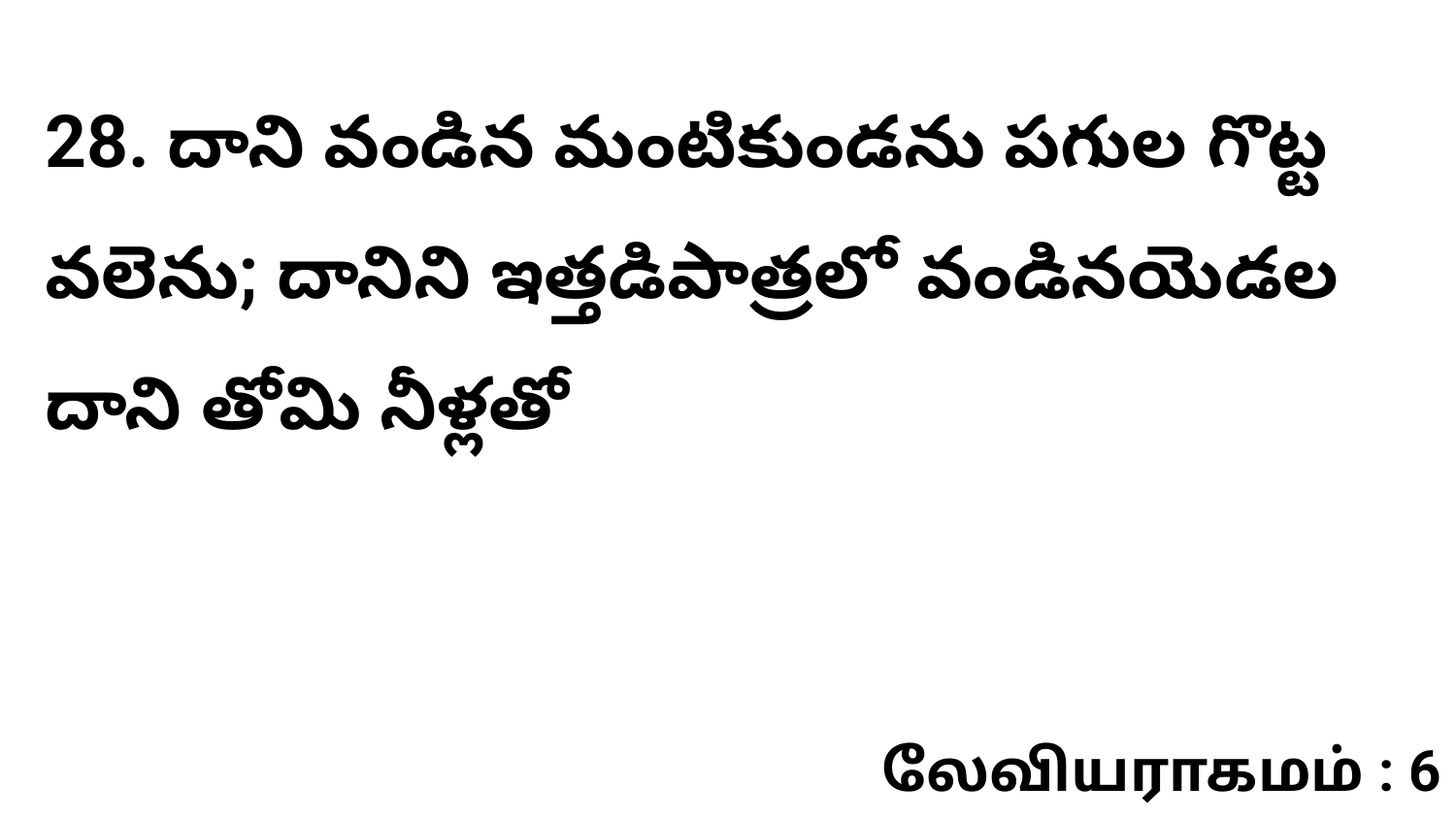

28. దాని వండిన మంటికుండను పగుల గొట్ట వలెను; దానిని ఇత్తడిపాత్రలో వండినయెడల దాని తోమి నీళ్లతో
லேவியராகமம் : 6